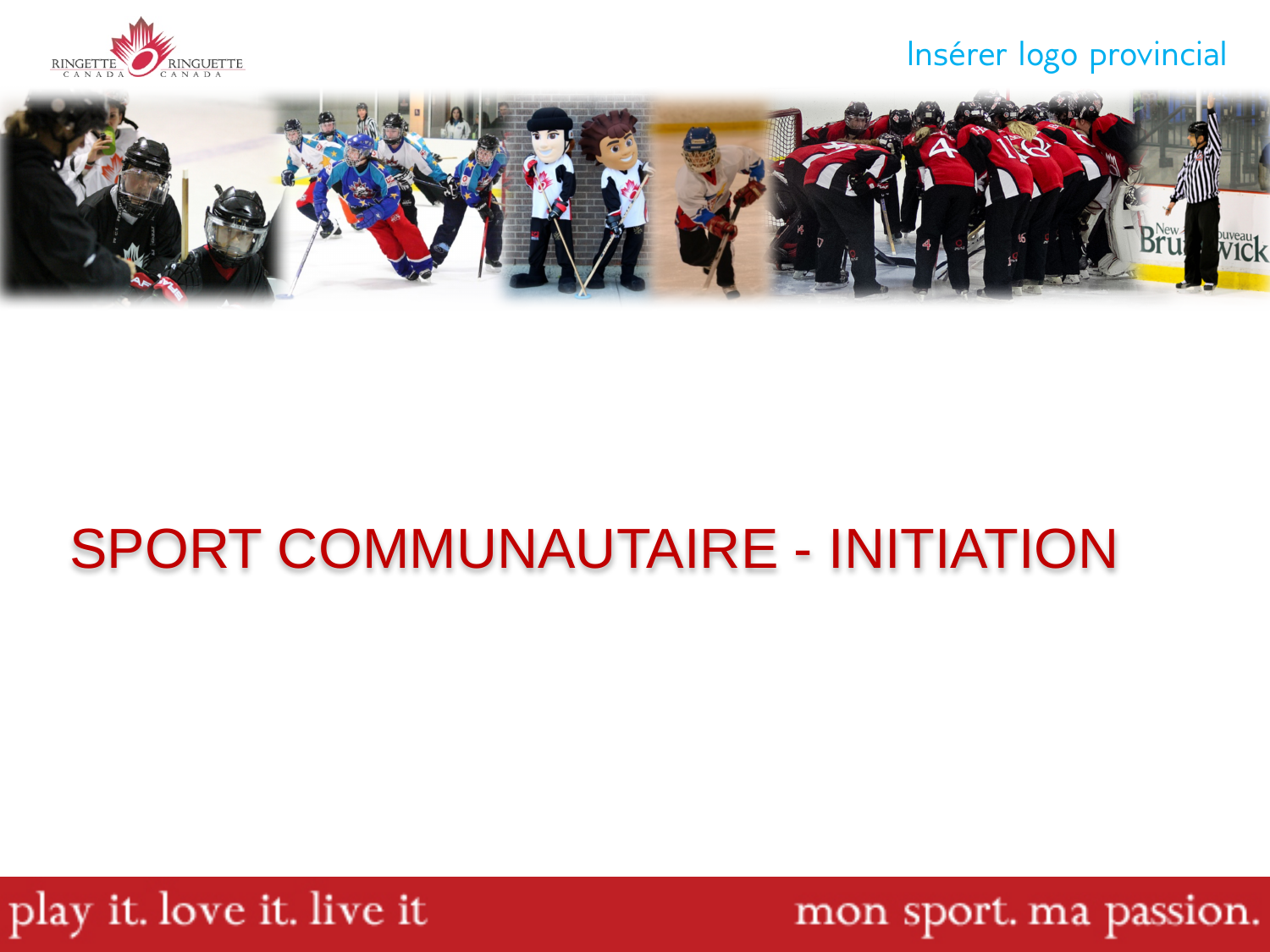

Insérer logo provincial
# SPORT COMMUNAUTAIRE - INITIATION